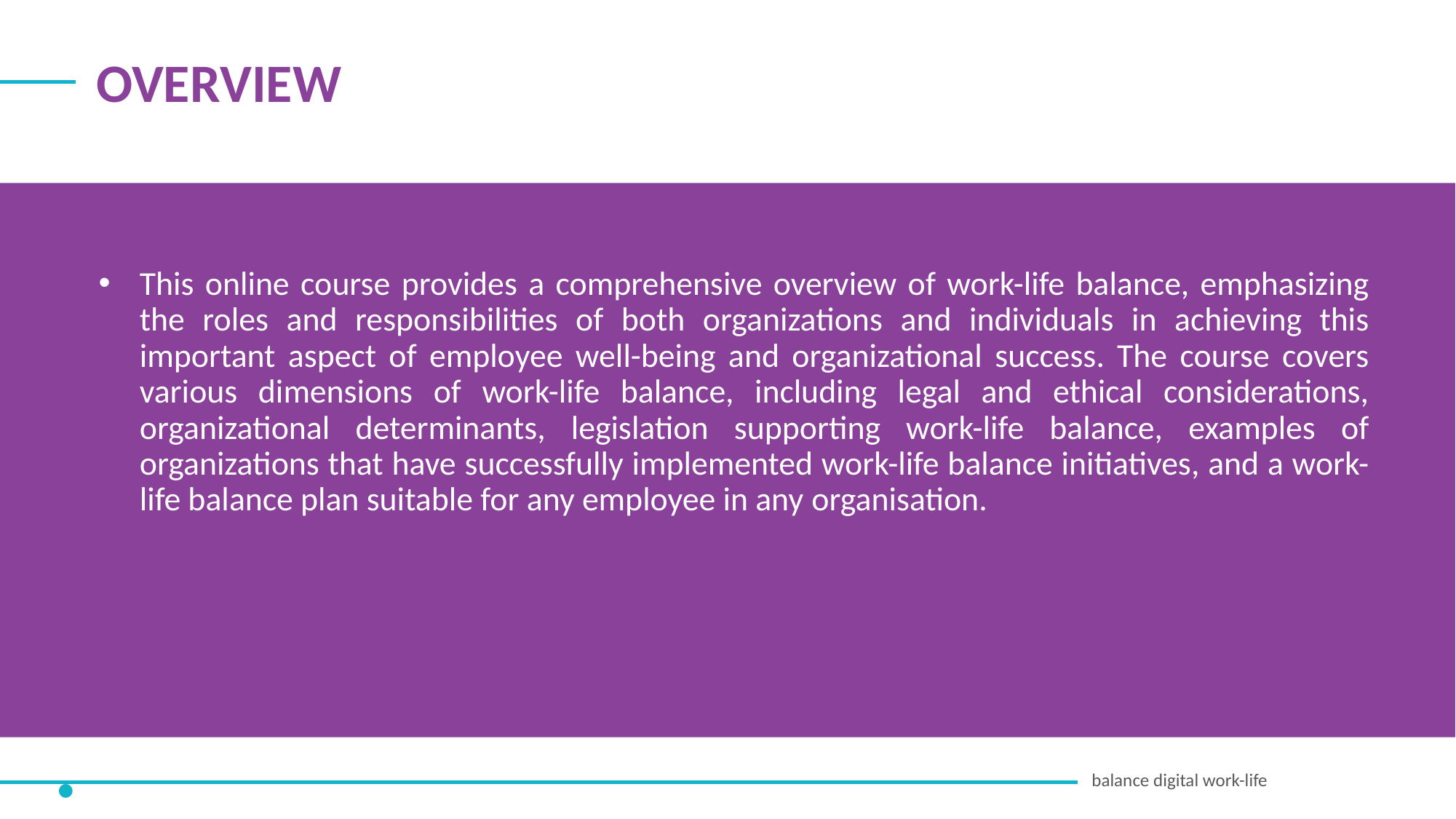

OVERVIEW

This online course provides a comprehensive overview of work-life balance, emphasizing the roles and responsibilities of both organizations and individuals in achieving this important aspect of employee well-being and organizational success. The course covers various dimensions of work-life balance, including legal and ethical considerations, organizational determinants, legislation supporting work-life balance, examples of organizations that have successfully implemented work-life balance initiatives, and a work-life balance plan suitable for any employee in any organisation.